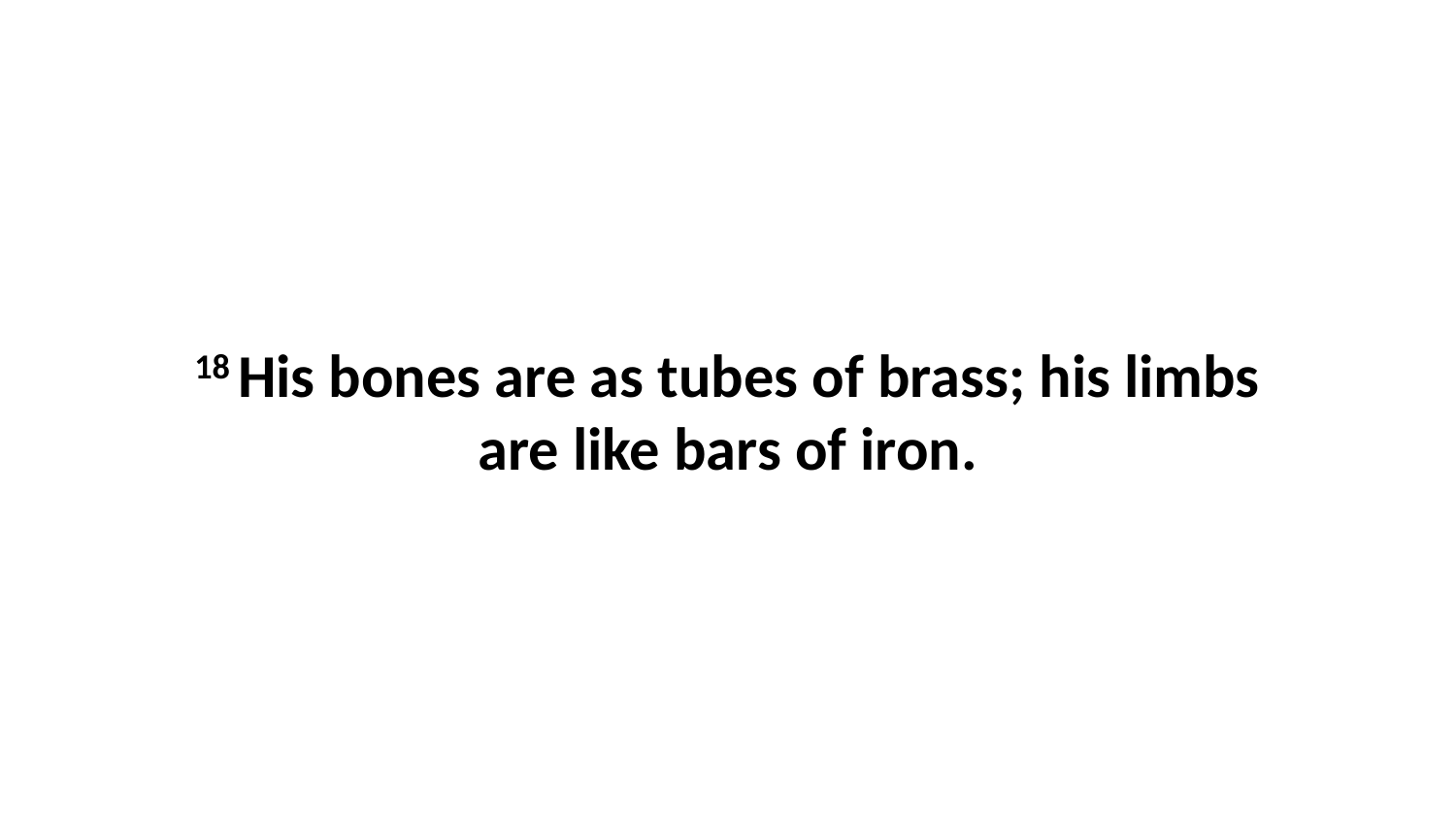

18 His bones are as tubes of brass; his limbs are like bars of iron.